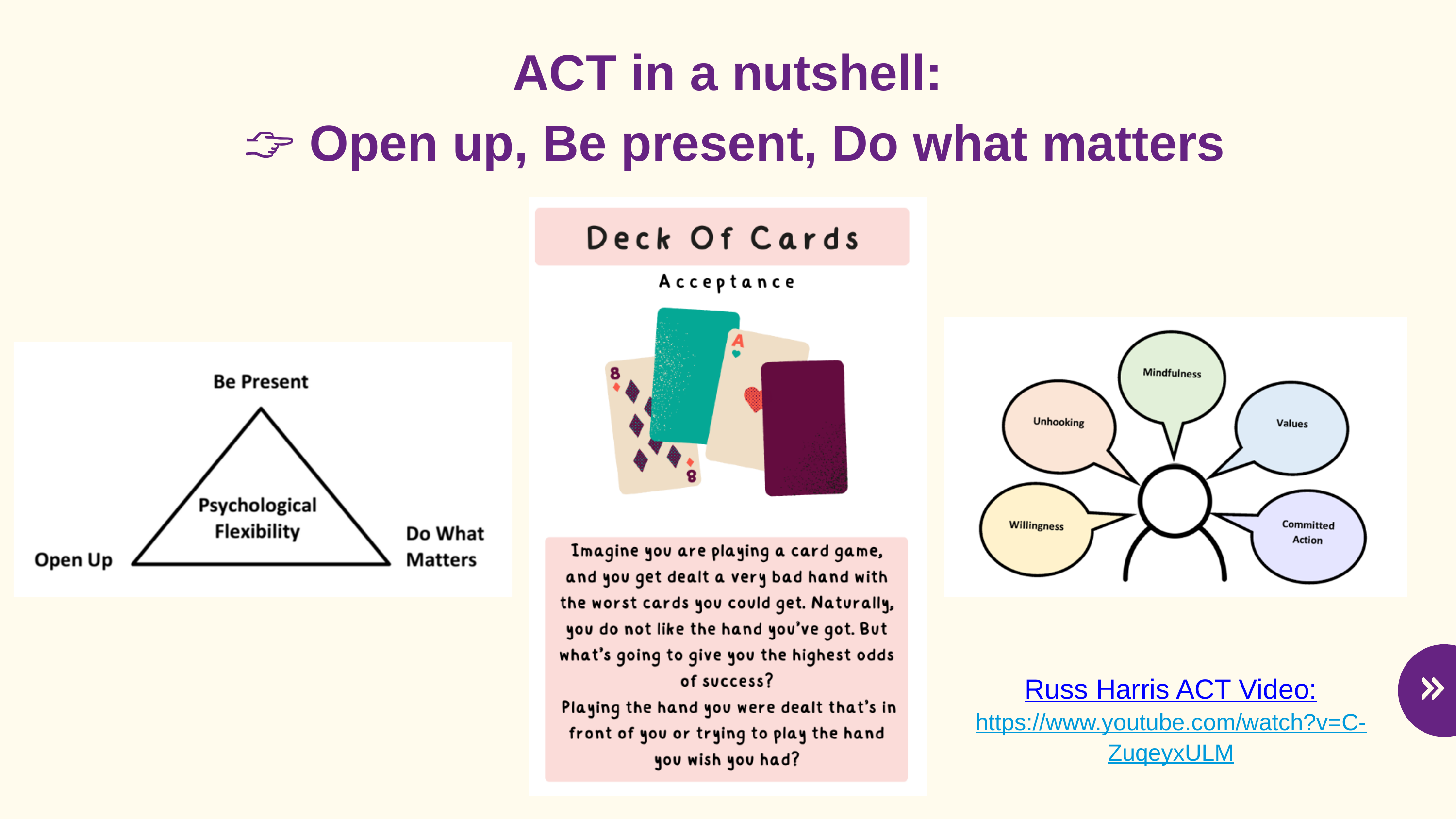

ACT in a nutshell:
 👉 Open up, Be present, Do what matters

Russ Harris ACT Video:
https://www.youtube.com/watch?v=C-ZuqeyxULM